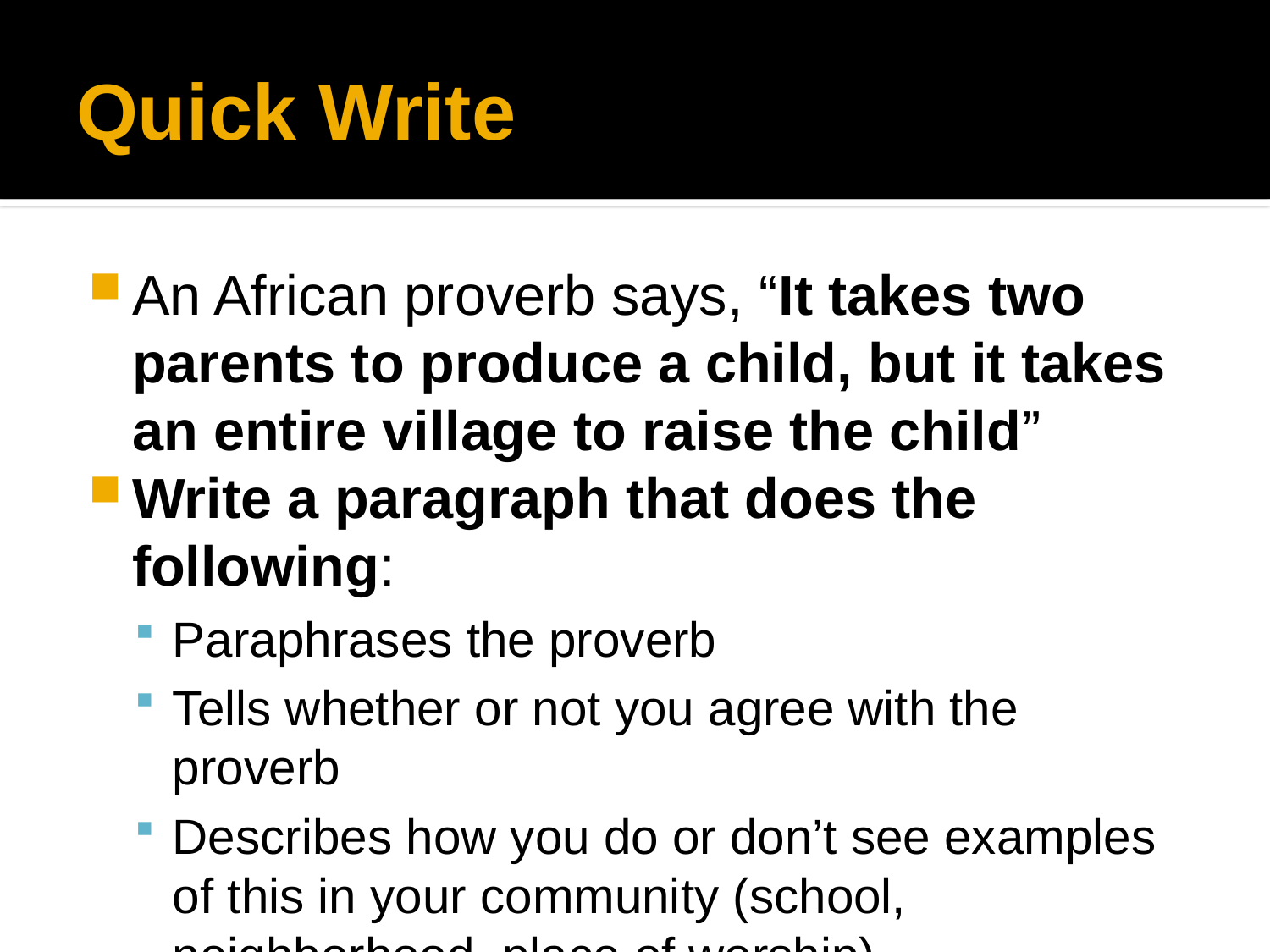

# Quick Write
An African proverb says, “It takes two parents to produce a child, but it takes an entire village to raise the child”
Write a paragraph that does the following:
Paraphrases the proverb
Tells whether or not you agree with the proverb
Describes how you do or don’t see examples of this in your community (school, neighborhood, place of worship)